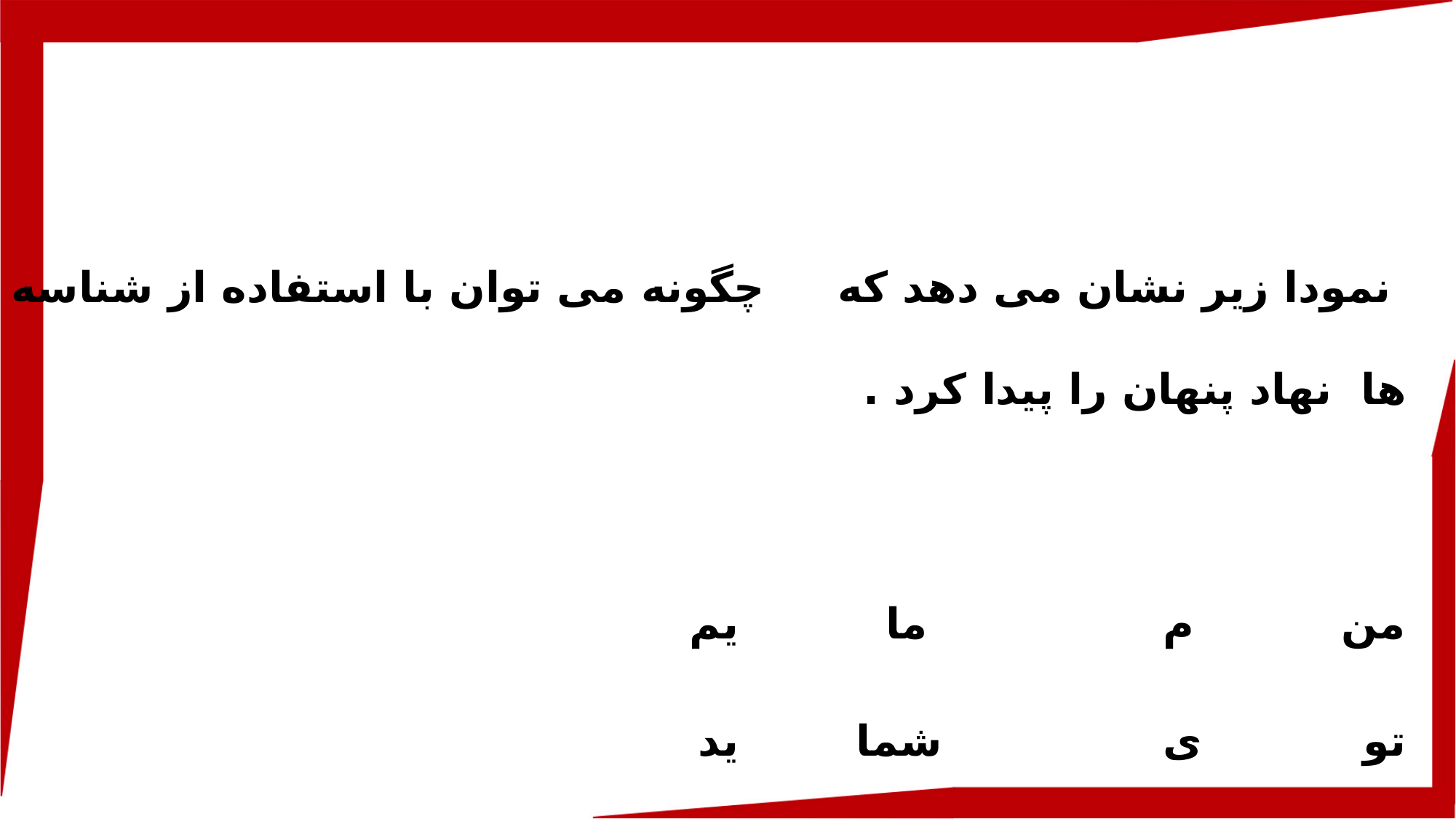

نمودا زیر نشان می دهد که     چگونه می توان با استفاده از شناسه ها  نهاد پنهان را پیدا کرد .

من          م                ما          یم
تو           ی               شما        ید
او         -/د               او           ند